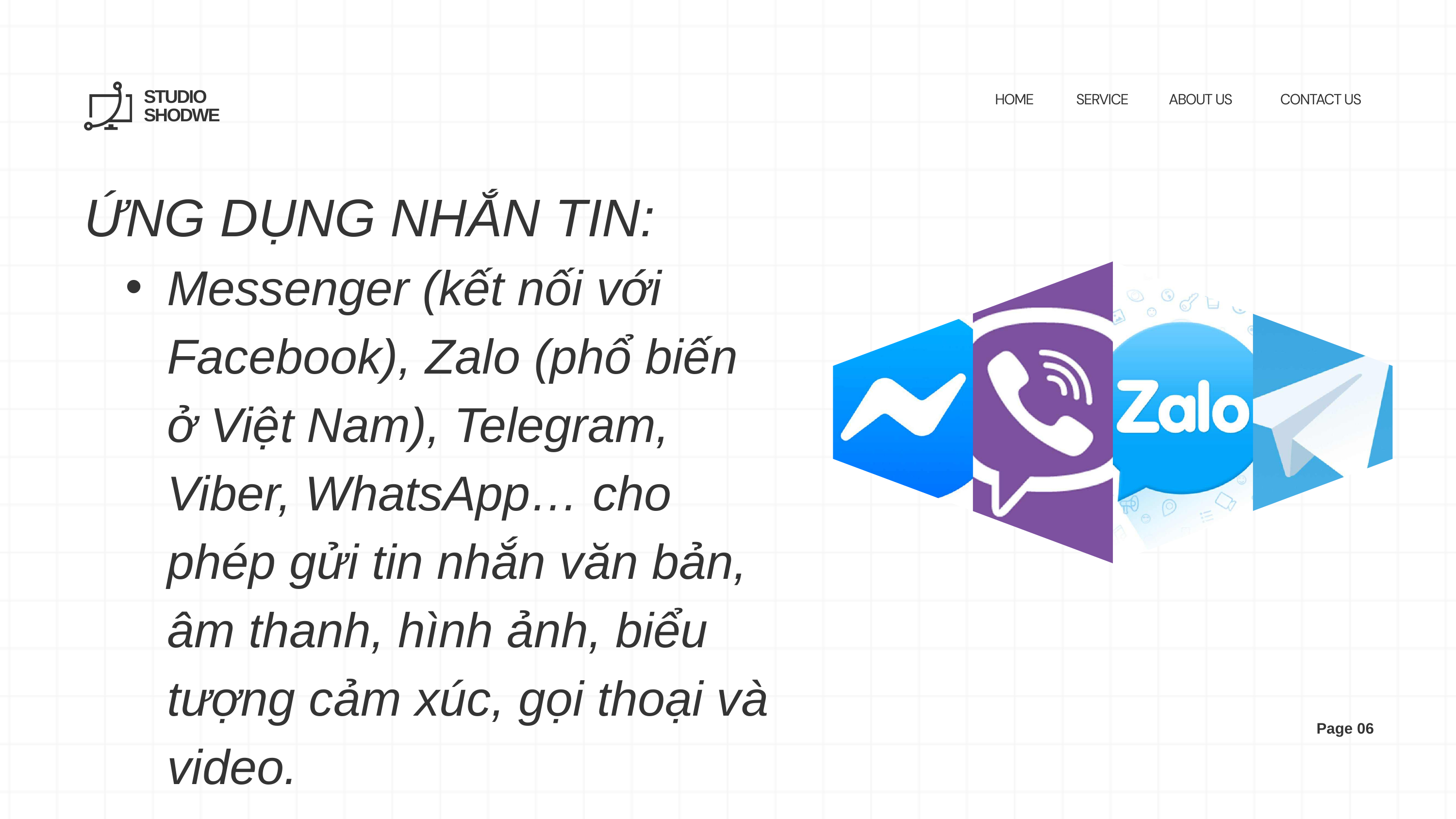

STUDIO SHODWE
HOME
SERVICE
ABOUT US
CONTACT US
ỨNG DỤNG NHẮN TIN:
Messenger (kết nối với Facebook), Zalo (phổ biến ở Việt Nam), Telegram, Viber, WhatsApp… cho phép gửi tin nhắn văn bản, âm thanh, hình ảnh, biểu tượng cảm xúc, gọi thoại và video.

Page 06